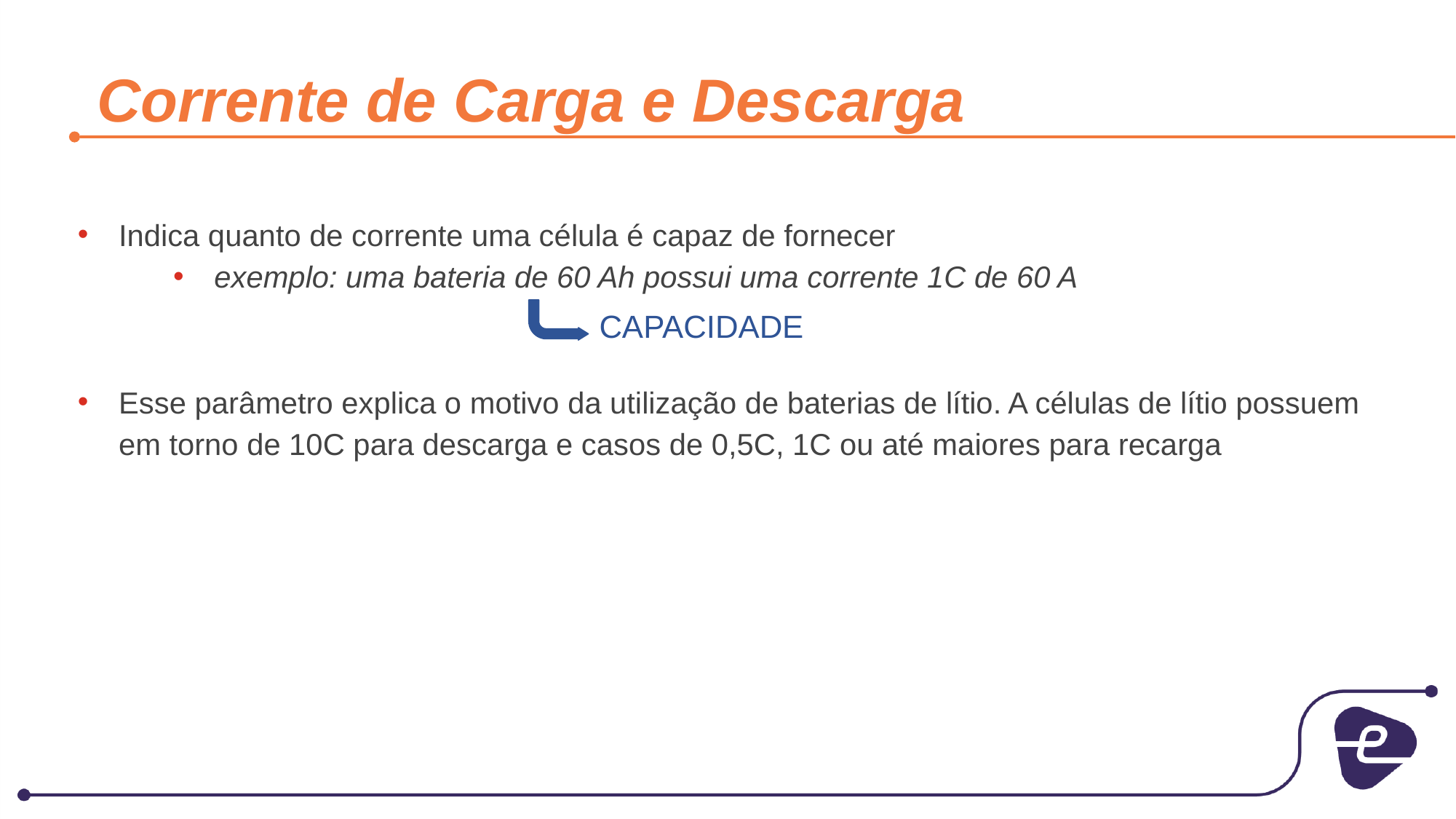

# Corrente de Carga e Descarga
Indica quanto de corrente uma célula é capaz de fornecer
exemplo: uma bateria de 60 Ah possui uma corrente 1C de 60 A

Esse parâmetro explica o motivo da utilização de baterias de lítio. A células de lítio possuem em torno de 10C para descarga e casos de 0,5C, 1C ou até maiores para recarga

CAPACIDADE